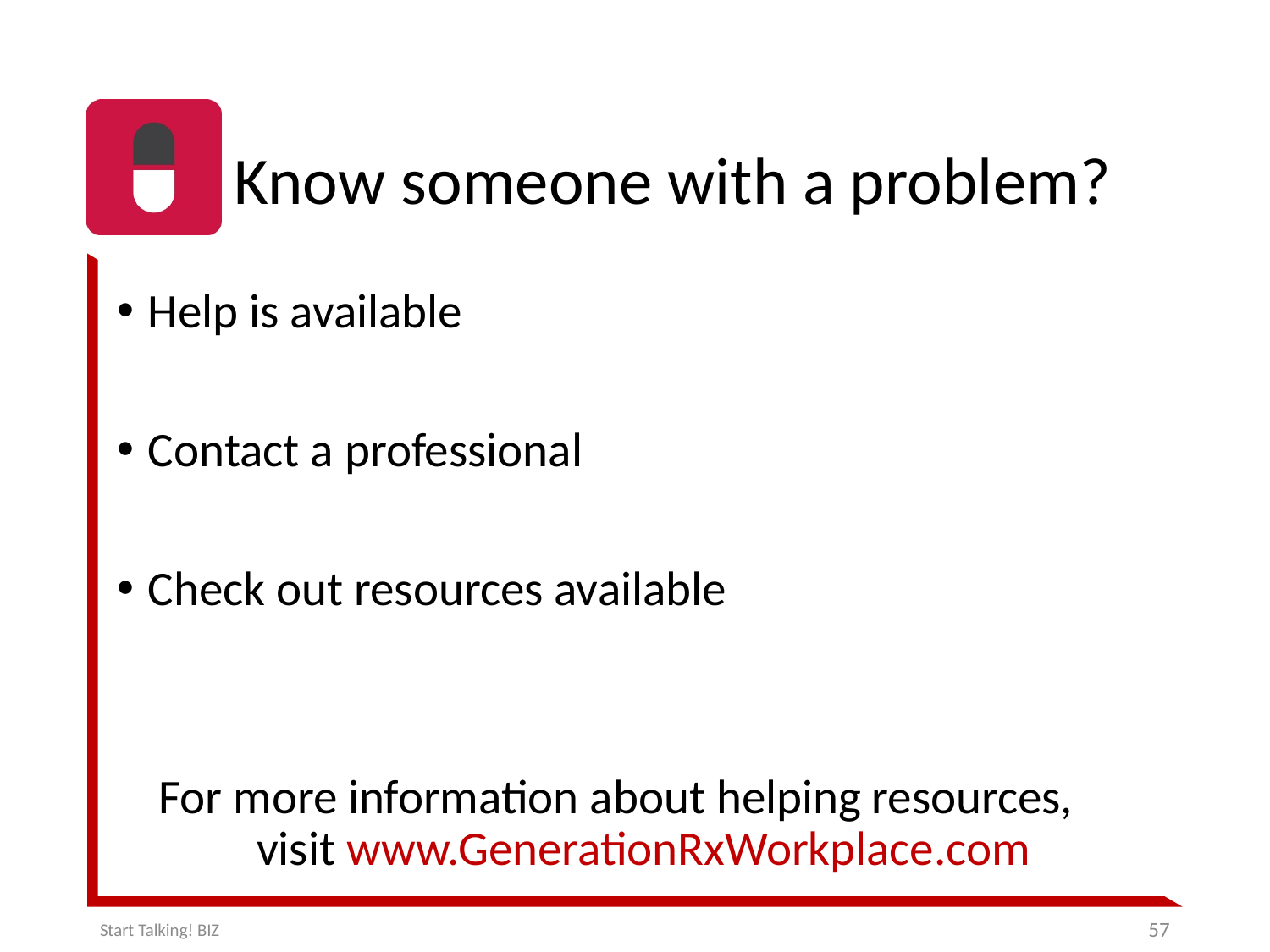

# Know someone with a problem?
Help is available

Contact a professional

Check out resources available

For more information about helping resources,      visit www.GenerationRxWorkplace.com
57
Start Talking! BIZ